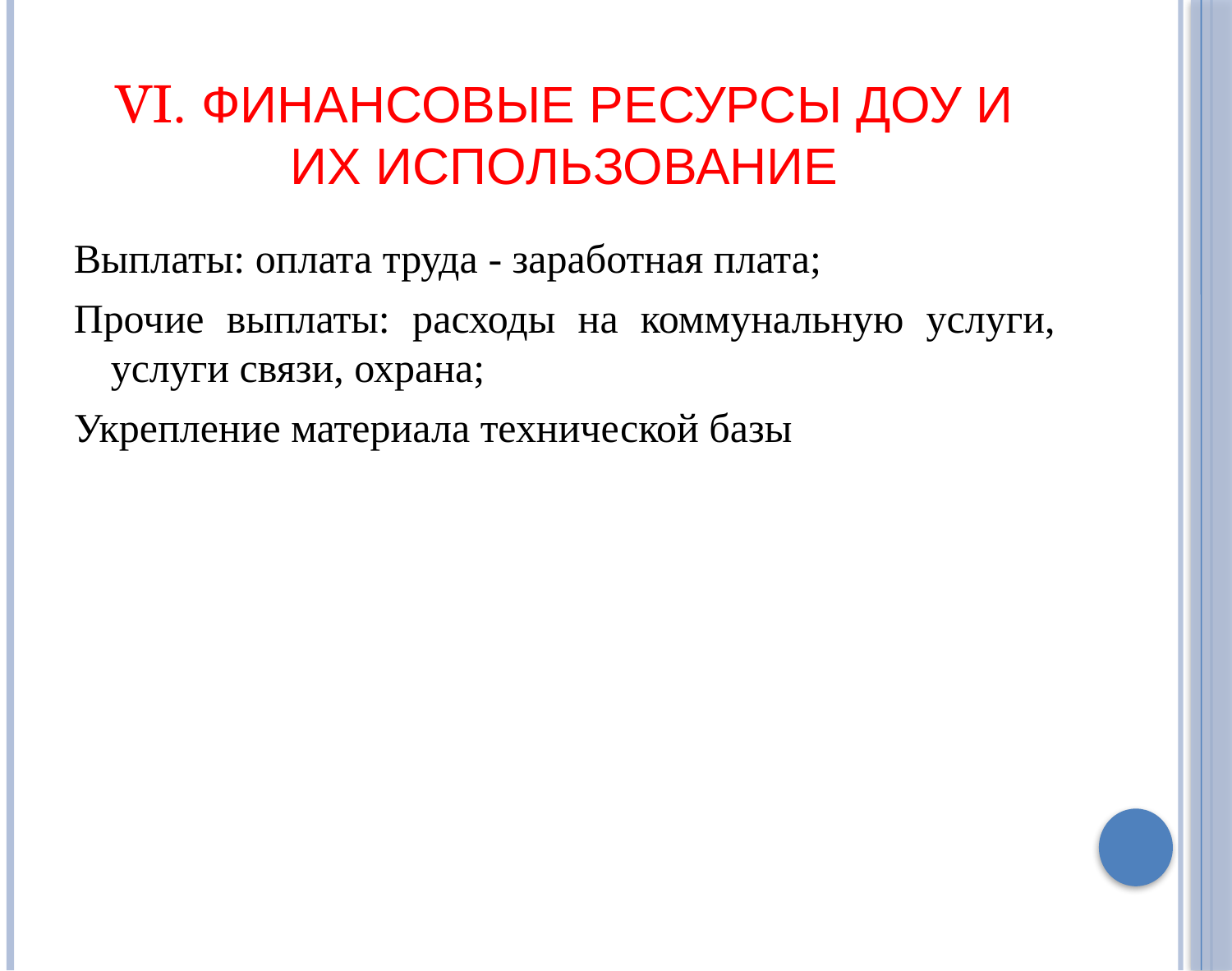

# vi. Финансовые ресурсы ДОУ и их использование
Выплаты: оплата труда - заработная плата;
Прочие выплаты: расходы на коммунальную услуги, услуги связи, охрана;
Укрепление материала технической базы